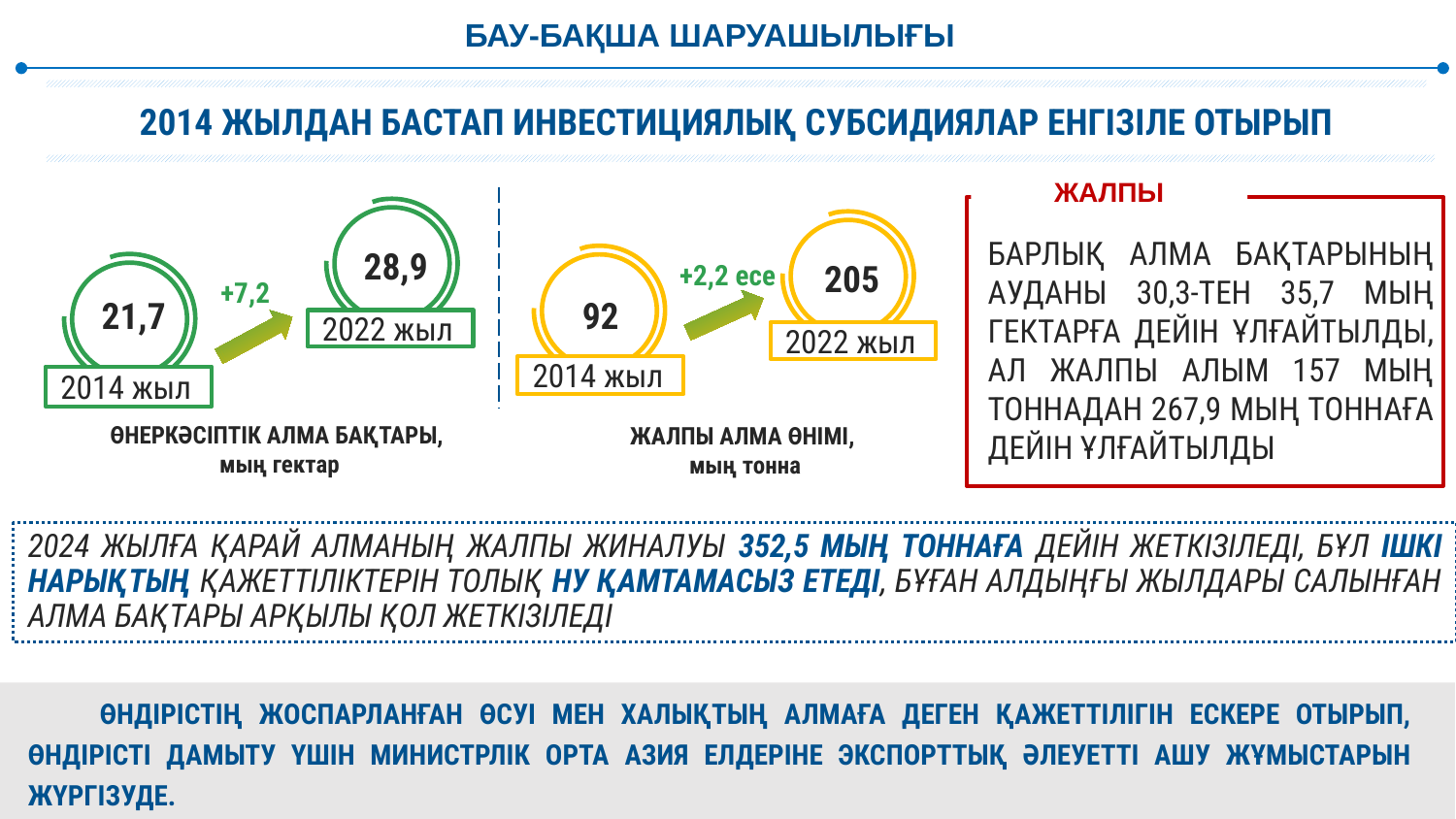

БАУ-БАҚША ШАРУАШЫЛЫҒЫ

2014 ЖЫЛДАН БАСТАП ИНВЕСТИЦИЯЛЫҚ СУБСИДИЯЛАР ЕНГІЗІЛЕ ОТЫРЫП
ЖАЛПЫ

БАРЛЫҚ АЛМА БАҚТАРЫНЫҢ АУДАНЫ 30,3-ТЕН 35,7 МЫҢ ГЕКТАРҒА ДЕЙІН ҰЛҒАЙТЫЛДЫ, АЛ ЖАЛПЫ АЛЫМ 157 МЫҢ ТОННАДАН 267,9 МЫҢ ТОННАҒА ДЕЙІН ҰЛҒАЙТЫЛДЫ
28,9

205
 +2,2 есе

 +7,2
92
21,7

2022 жыл

2022 жыл
2014 жыл
2014 жыл
ӨНЕРКӘСІПТІК АЛМА БАҚТАРЫ,
мың гектар
ЖАЛПЫ АЛМА ӨНІМІ,
мың тонна
2024 ЖЫЛҒА ҚАРАЙ АЛМАНЫҢ ЖАЛПЫ ЖИНАЛУЫ 352,5 МЫҢ ТОННАҒА ДЕЙІН ЖЕТКІЗІЛЕДІ, БҰЛ ІШКІ НАРЫҚТЫҢ ҚАЖЕТТІЛІКТЕРІН ТОЛЫҚ НУ ҚАМТАМАСЫЗ ЕТЕДІ, БҰҒАН АЛДЫҢҒЫ ЖЫЛДАРЫ САЛЫНҒАН АЛМА БАҚТАРЫ АРҚЫЛЫ ҚОЛ ЖЕТКІЗІЛЕДІ

ӨНДІРІСТІҢ ЖОСПАРЛАНҒАН ӨСУІ МЕН ХАЛЫҚТЫҢ АЛМАҒА ДЕГЕН ҚАЖЕТТІЛІГІН ЕСКЕРЕ ОТЫРЫП, ӨНДІРІСТІ ДАМЫТУ ҮШІН МИНИСТРЛІК ОРТА АЗИЯ ЕЛДЕРІНЕ ЭКСПОРТТЫҚ ӘЛЕУЕТТІ АШУ ЖҰМЫСТАРЫН ЖҮРГІЗУДЕ.